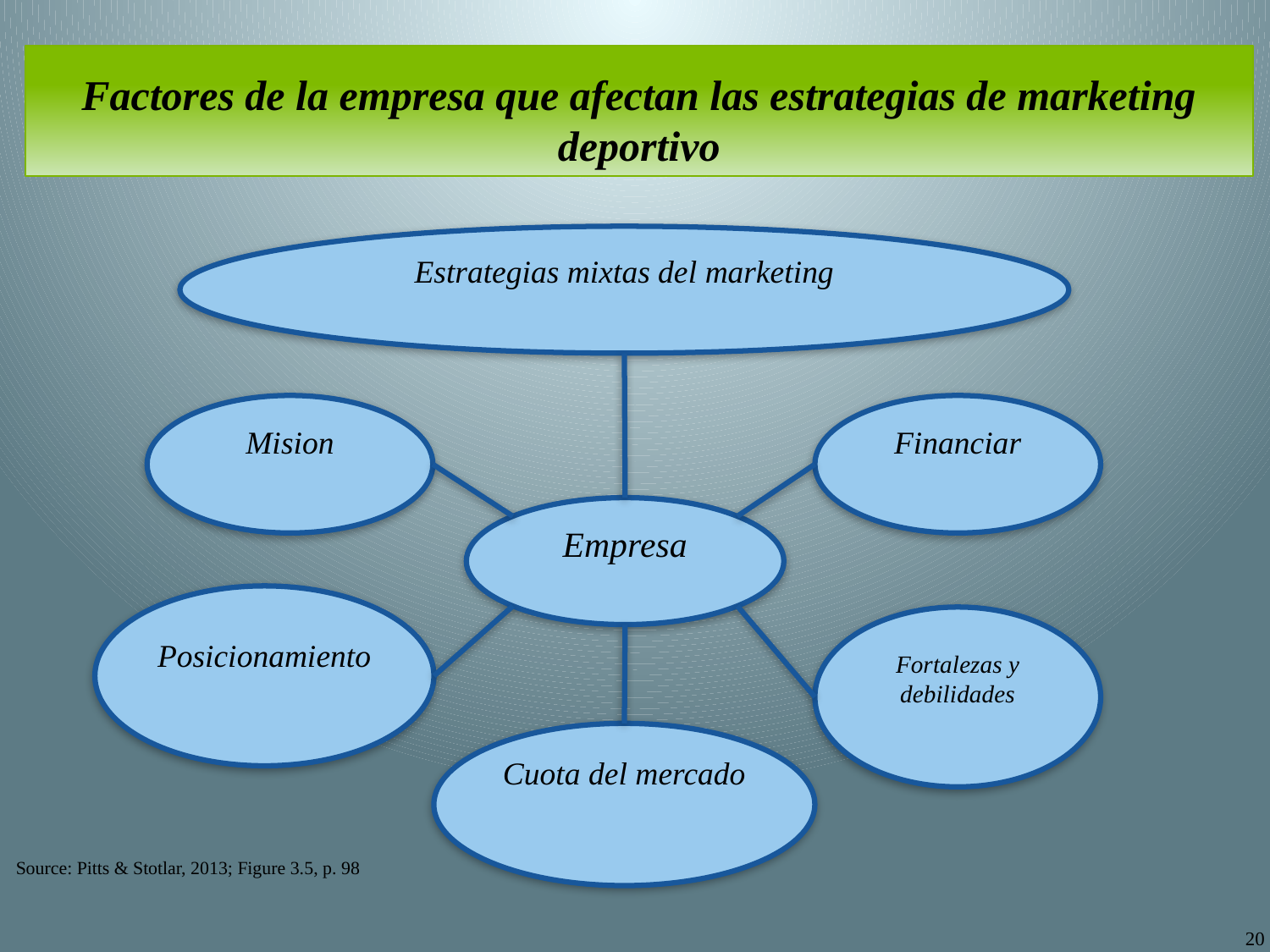

# Factores de la empresa que afectan las estrategias de marketing deportivo
Estrategias mixtas del marketing
Mision
Financiar
Empresa

Posicionamiento

Fortalezas y debilidades
Cuota del mercado
Source: Pitts & Stotlar, 2013; Figure 3.5, p. 98
20